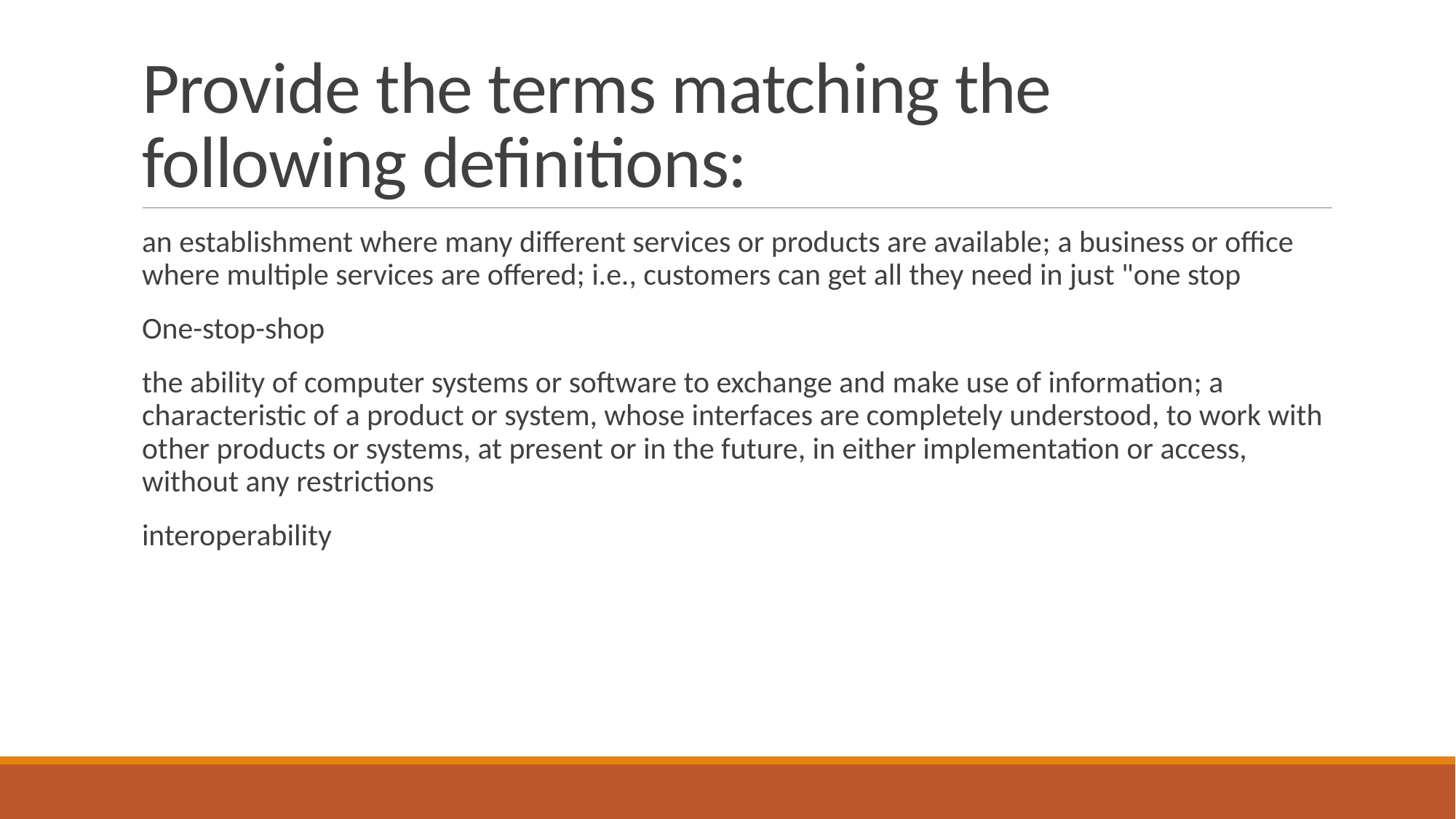

# Provide the terms matching the following definitions:
an establishment where many different services or products are available; a business or office where multiple services are offered; i.e., customers can get all they need in just "one stop
One-stop-shop
the ability of computer systems or software to exchange and make use of information; a characteristic of a product or system, whose interfaces are completely understood, to work with other products or systems, at present or in the future, in either implementation or access, without any restrictions
interoperability